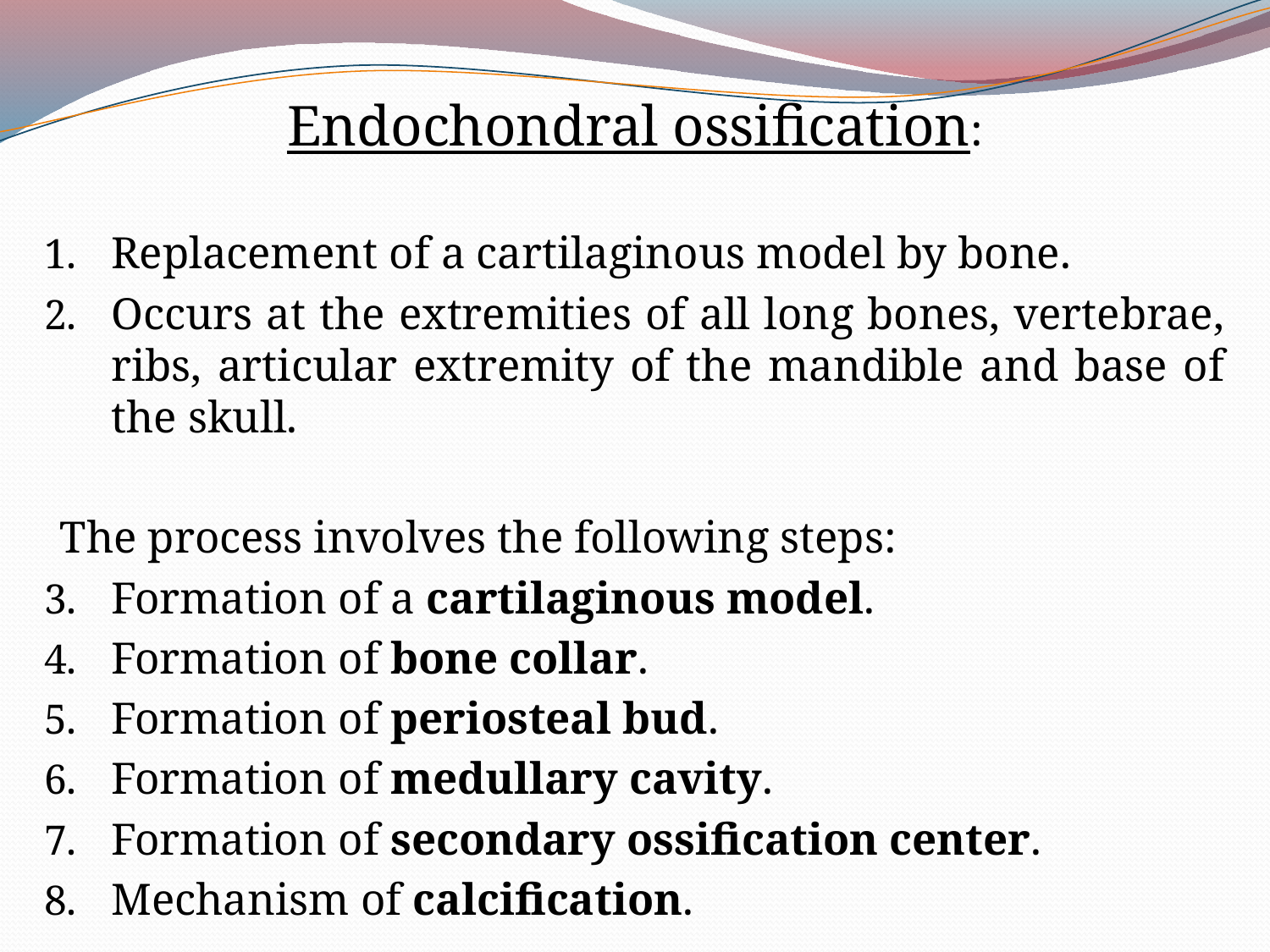

Endochondral ossification:

Replacement of a cartilaginous model by bone.
Occurs at the extremities of all long bones, vertebrae, ribs, articular extremity of the mandible and base of the skull.

 The process involves the following steps:
Formation of a cartilaginous model.
Formation of bone collar.
Formation of periosteal bud.
Formation of medullary cavity.
Formation of secondary ossification center.
Mechanism of calcification.